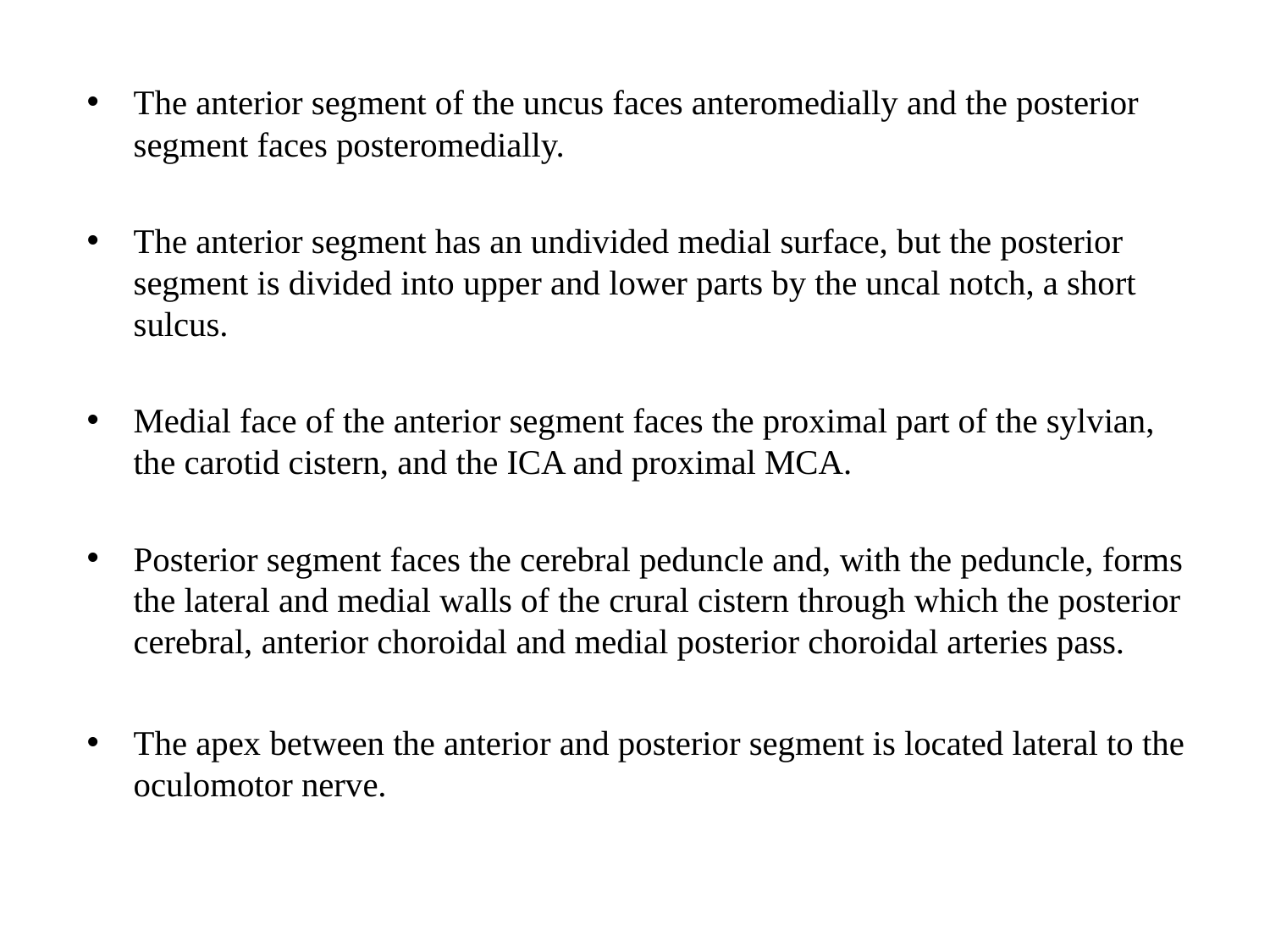

#
The anterior segment of the uncus faces anteromedially and the posterior segment faces posteromedially.

The anterior segment has an undivided medial surface, but the posterior segment is divided into upper and lower parts by the uncal notch, a short sulcus.

Medial face of the anterior segment faces the proximal part of the sylvian, the carotid cistern, and the ICA and proximal MCA.

Posterior segment faces the cerebral peduncle and, with the peduncle, forms the lateral and medial walls of the crural cistern through which the posterior cerebral, anterior choroidal and medial posterior choroidal arteries pass.

The apex between the anterior and posterior segment is located lateral to the oculomotor nerve.